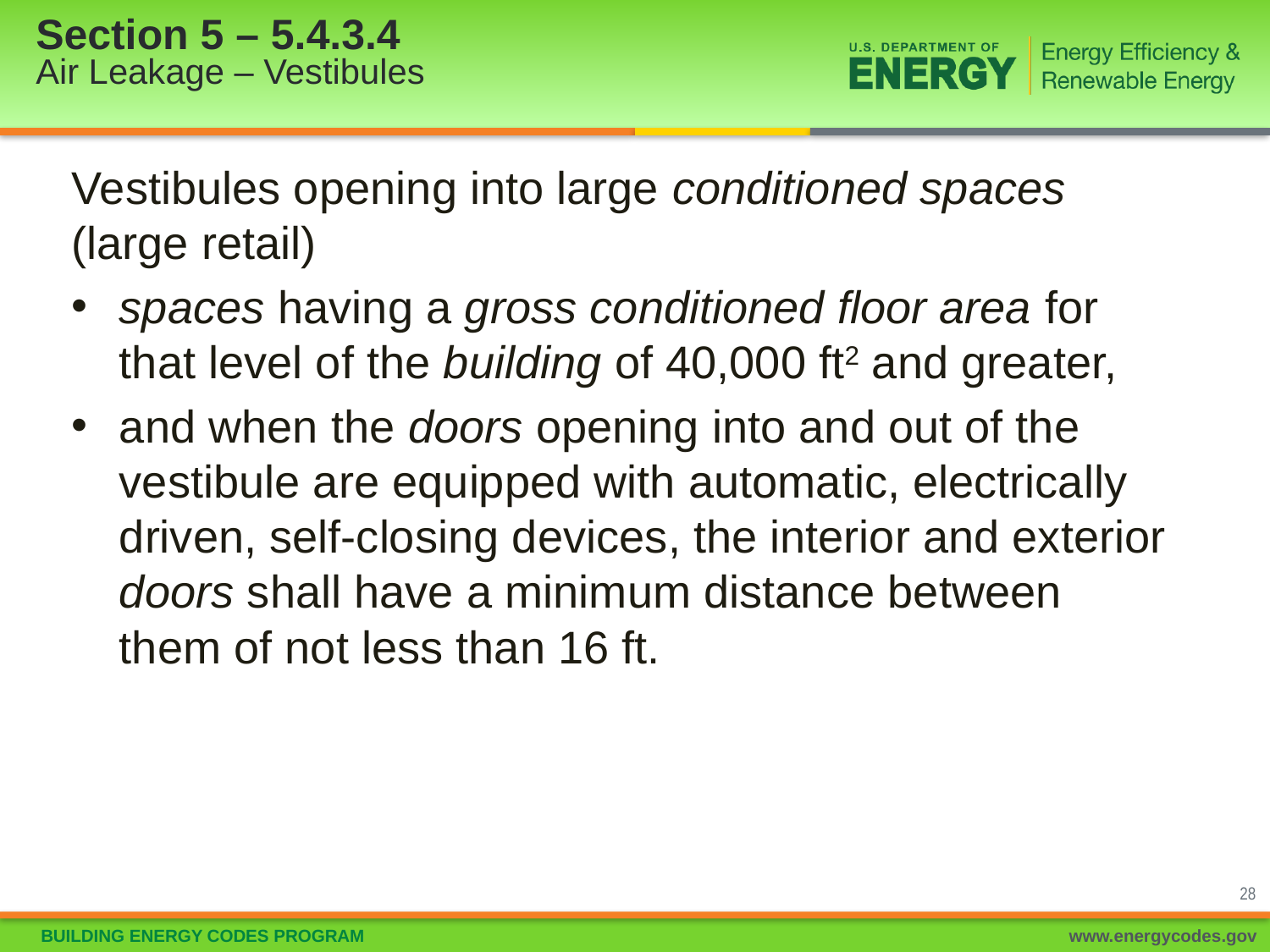

Section 5 – 5.4.3.4
Air Leakage – Vestibules
Vestibules opening into large conditioned spaces (large retail)
spaces having a gross conditioned floor area for that level of the building of 40,000 ft2 and greater,
and when the doors opening into and out of the vestibule are equipped with automatic, electrically driven, self-closing devices, the interior and exterior doors shall have a minimum distance between them of not less than 16 ft.